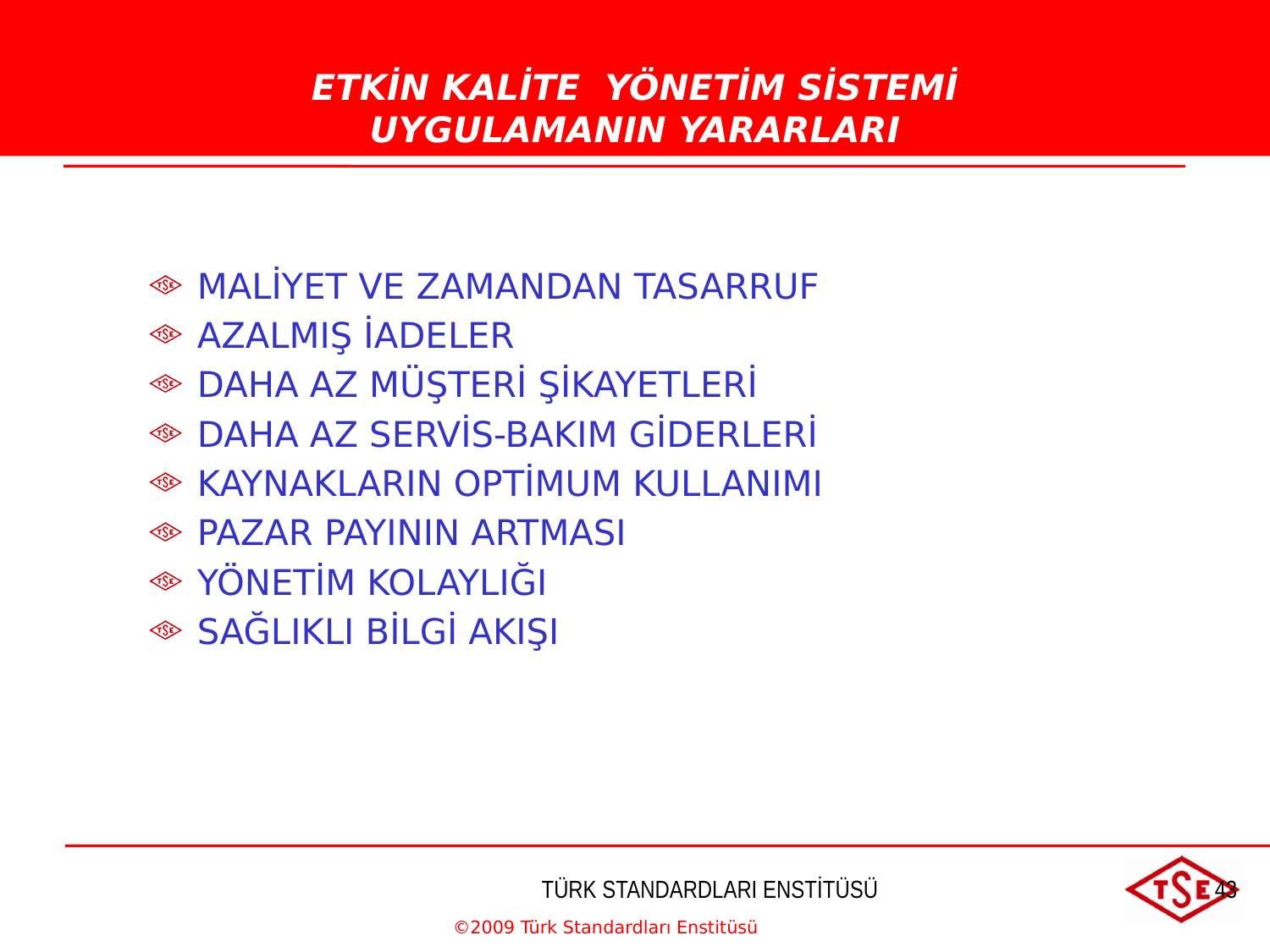

ETKİN KALİTE  YÖNETİM SİSTEMİ
UYGULAMANIN YARARLARI
MALİYET VE ZAMANDAN TASARRUF
AZALMIŞ İADELER
DAHA AZ MÜŞTERİ ŞİKAYETLERİ
DAHA AZ SERVİS-BAKIM GİDERLERİ
KAYNAKLARIN OPTİMUM KULLANIMI
PAZAR PAYININ ARTMASI
YÖNETİM KOLAYLIĞI
SAĞLIKLI BİLGİ AKIŞI

©2009 Türk Standardları Enstitüsü
TÜRK STANDARDLARI ENSTİTÜSÜ
43